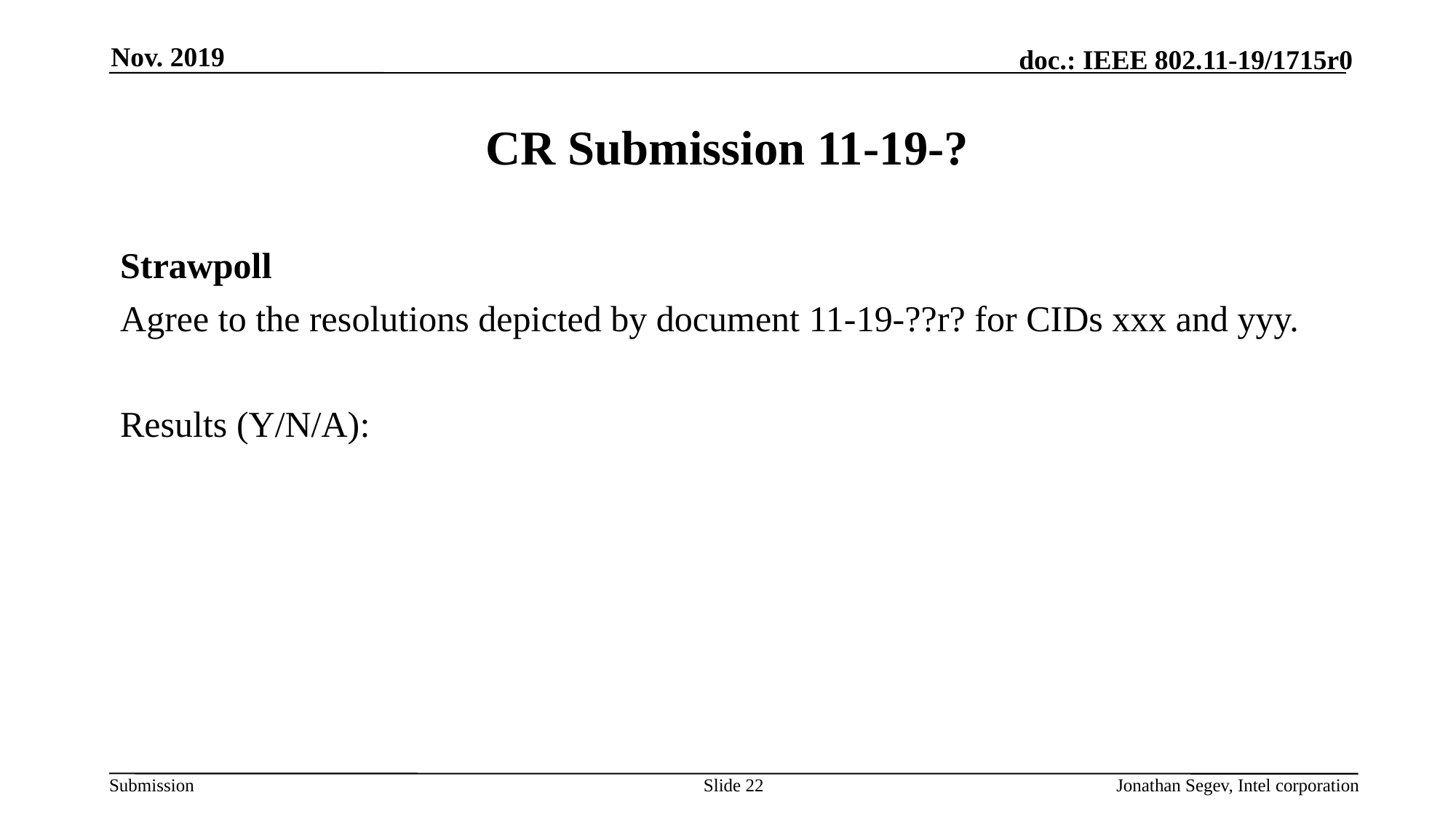

Nov. 2019
# CR Submission 11-19-?
Strawpoll
Agree to the resolutions depicted by document 11-19-??r? for CIDs xxx and yyy.

Results (Y/N/A):
Slide 22
Jonathan Segev, Intel corporation